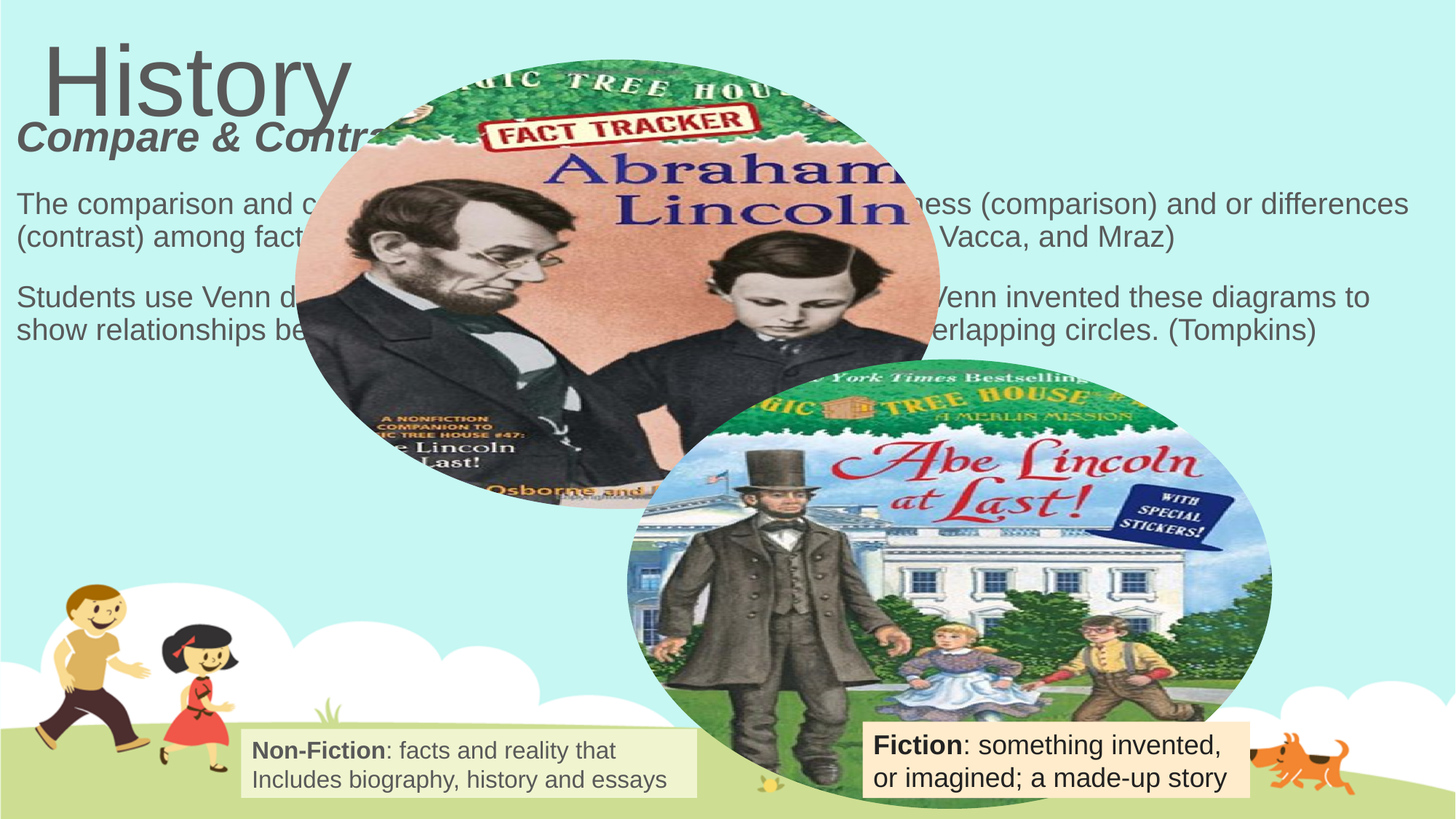

# History

Compare & Contrast
The comparison and contrast text pattern involves pointing out likeness (comparison) and or differences (contrast) among facts, people, events, concepts and so on. (Vacca, Vacca, and Mraz)
Students use Venn diagrams to compare and contrast topics.  John Venn invented these diagrams to show relationships between and among things, have two or more overlapping circles. (Tompkins)
Fiction: something invented, or imagined; a made-up story
Non-Fiction: facts and reality that
Includes biography, history and essays